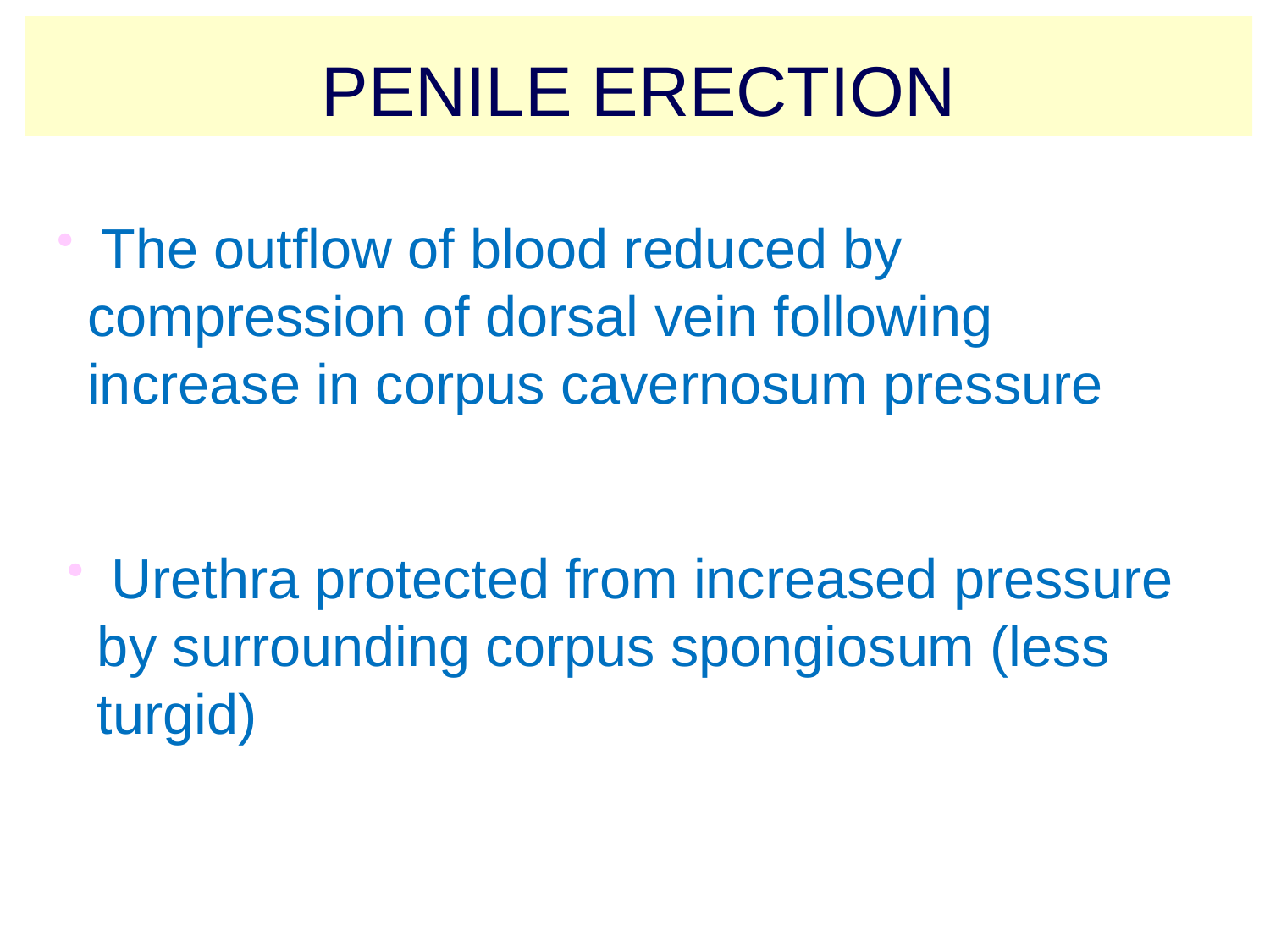

PENILE ERECTION
 The outflow of blood reduced by compression of dorsal vein following increase in corpus cavernosum pressure

 Urethra protected from increased pressure by surrounding corpus spongiosum (less turgid)